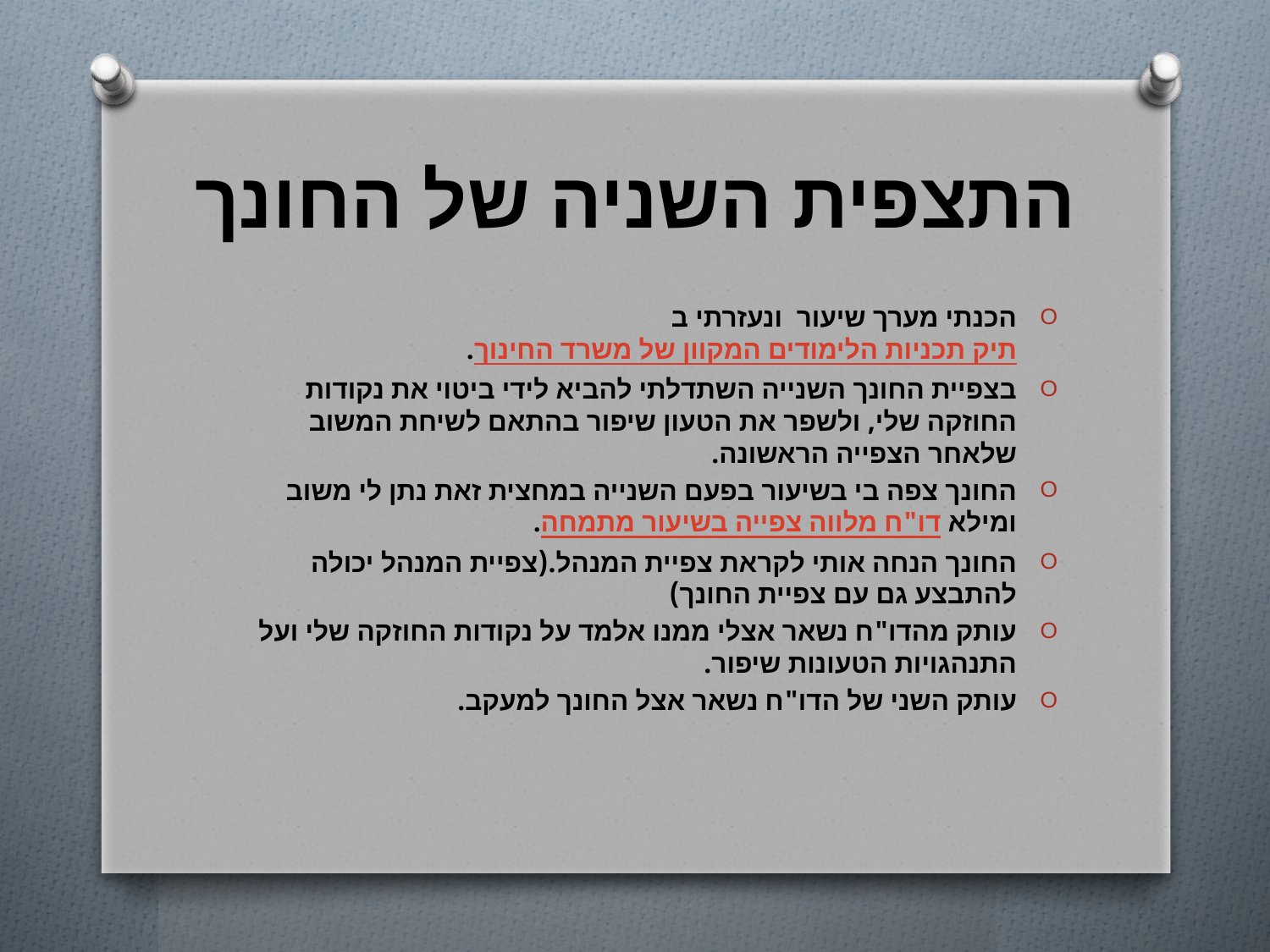

# התצפית השניה של החונך
הכנתי מערך שיעור  ונעזרתי בתיק תכניות הלימודים המקוון של משרד החינוך.
בצפיית החונך השנייה השתדלתי להביא לידי ביטוי את נקודות החוזקה שלי, ולשפר את הטעון שיפור בהתאם לשיחת המשוב שלאחר הצפייה הראשונה.
החונך צפה בי בשיעור בפעם השנייה במחצית זאת נתן לי משוב ומילא דו"ח מלווה צפייה בשיעור מתמחה.
החונך הנחה אותי לקראת צפיית המנהל.(צפיית המנהל יכולה להתבצע גם עם צפיית החונך)
עותק מהדו"ח נשאר אצלי ממנו אלמד על נקודות החוזקה שלי ועל התנהגויות הטעונות שיפור.
עותק השני של הדו"ח נשאר אצל החונך למעקב.